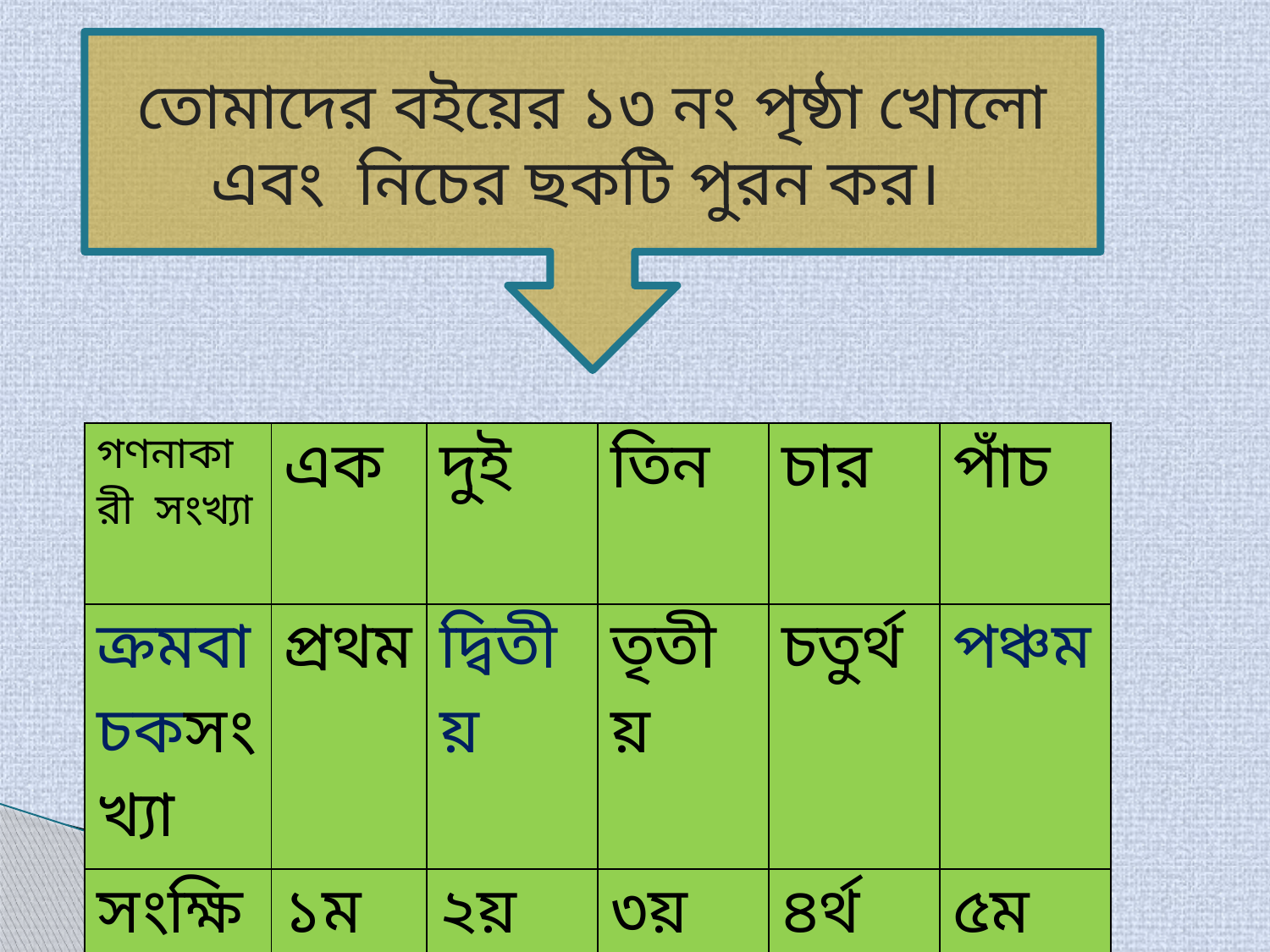

তোমাদের বইয়ের ১৩ নং পৃষ্ঠা খোলো এবং  নিচের ছকটি পুরন কর।
| গণনাকারী সংখ্যা | এক | দুই | তিন | চার | পাঁচ |
| --- | --- | --- | --- | --- | --- |
| ক্রমবাচকসংখ্যা | প্রথম | দ্বিতীয় | তৃতীয় | চতুর্থ | পঞ্চম |
| সংক্ষিপ্ত রূপ | ১ম | ২য় | ৩য় | ৪র্থ | ৫ম |